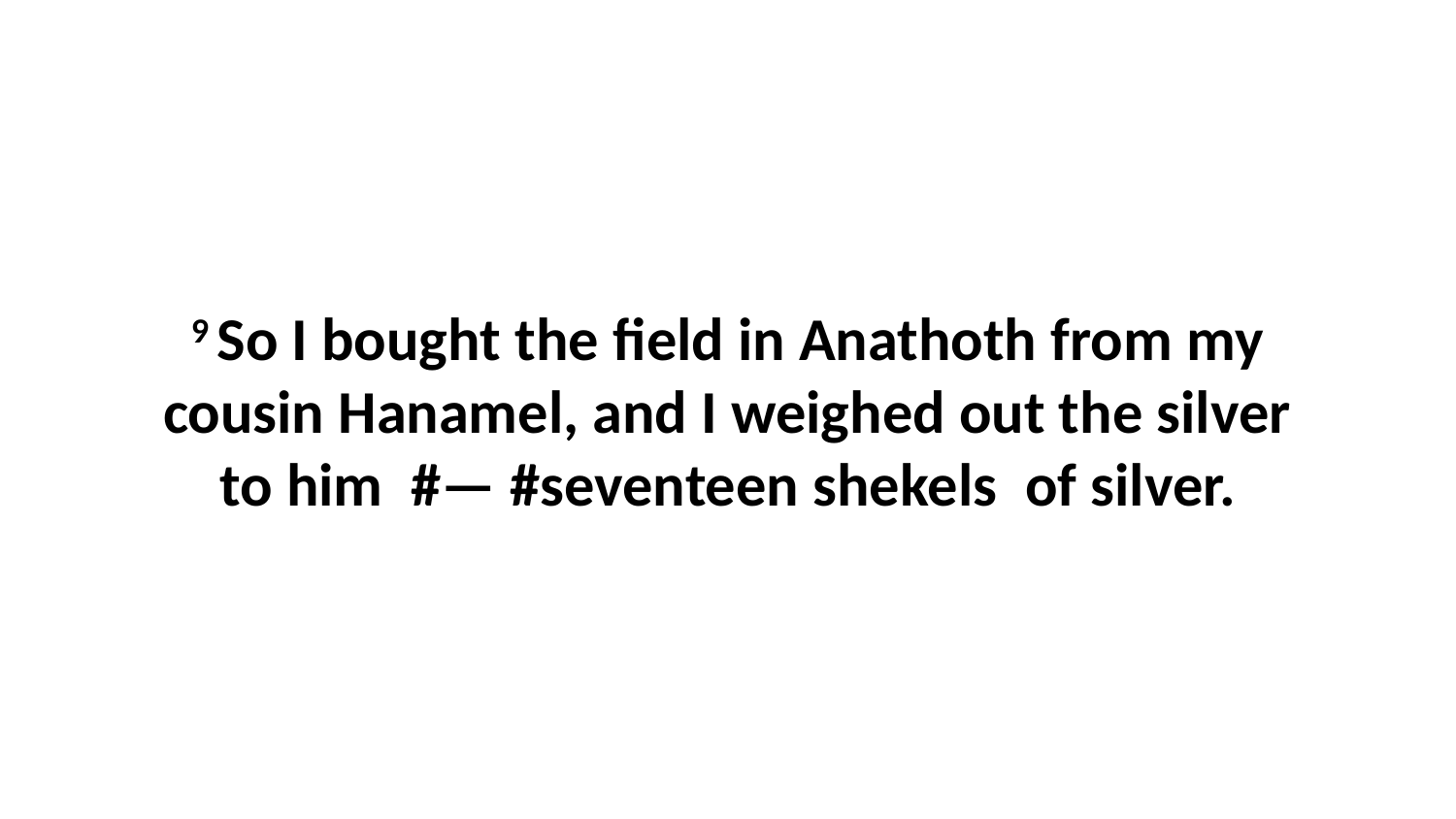

9 So I bought the field in Anathoth from my cousin Hanamel, and I weighed out the silver to him  #— #seventeen shekels  of silver.